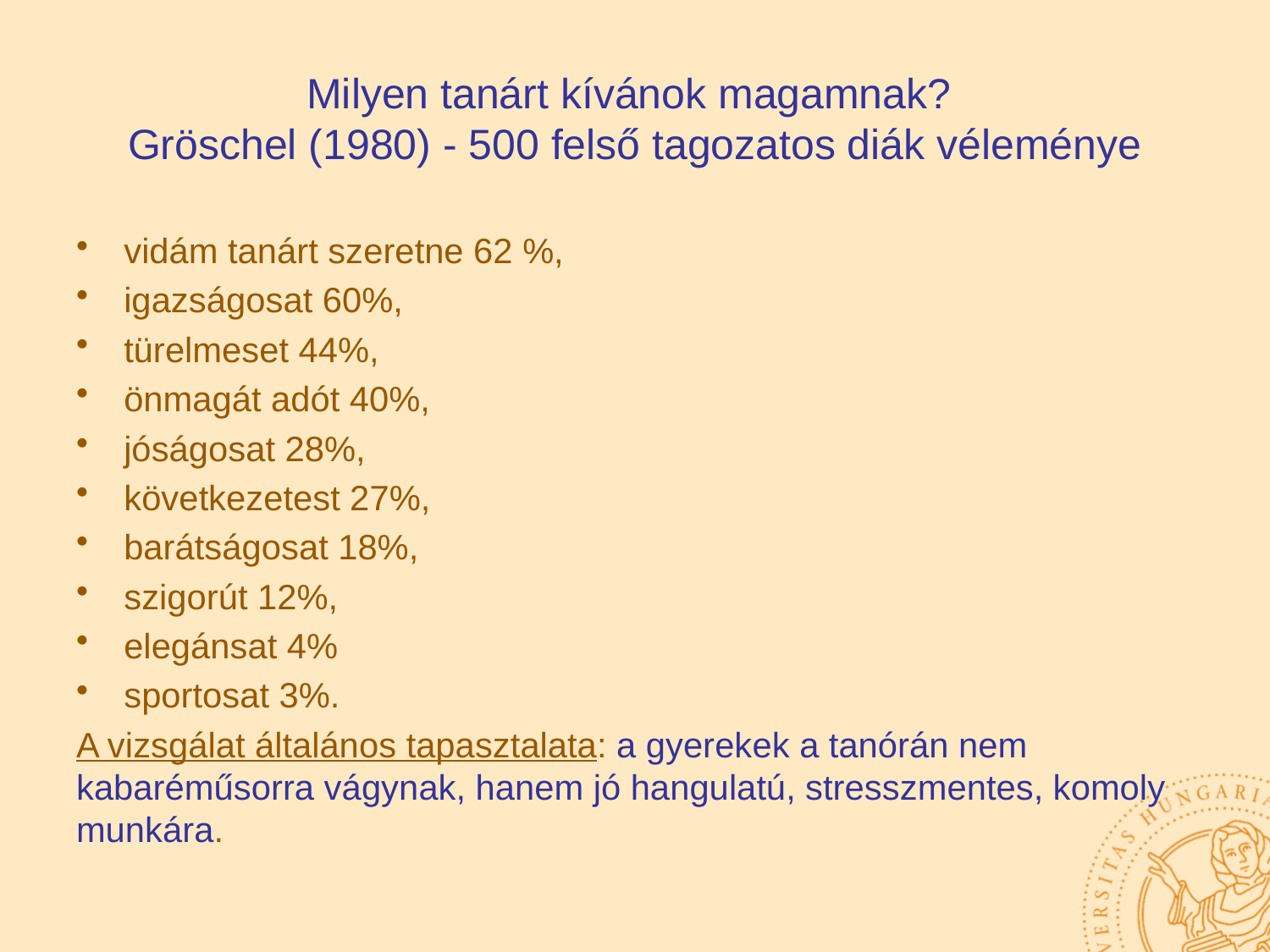

# Milyen tanárt kívánok magamnak? Gröschel (1980) - 500 felső tagozatos diák véleménye
vidám tanárt szeretne 62 %,
igazságosat 60%,
türelmeset 44%,
önmagát adót 40%,
jóságosat 28%,
következetest 27%,
barátságosat 18%,
szigorút 12%,
elegánsat 4%
sportosat 3%.
A vizsgálat általános tapasztalata: a gyerekek a tanórán nem kabaréműsorra vágynak, hanem jó hangulatú, stresszmentes, komoly munkára.